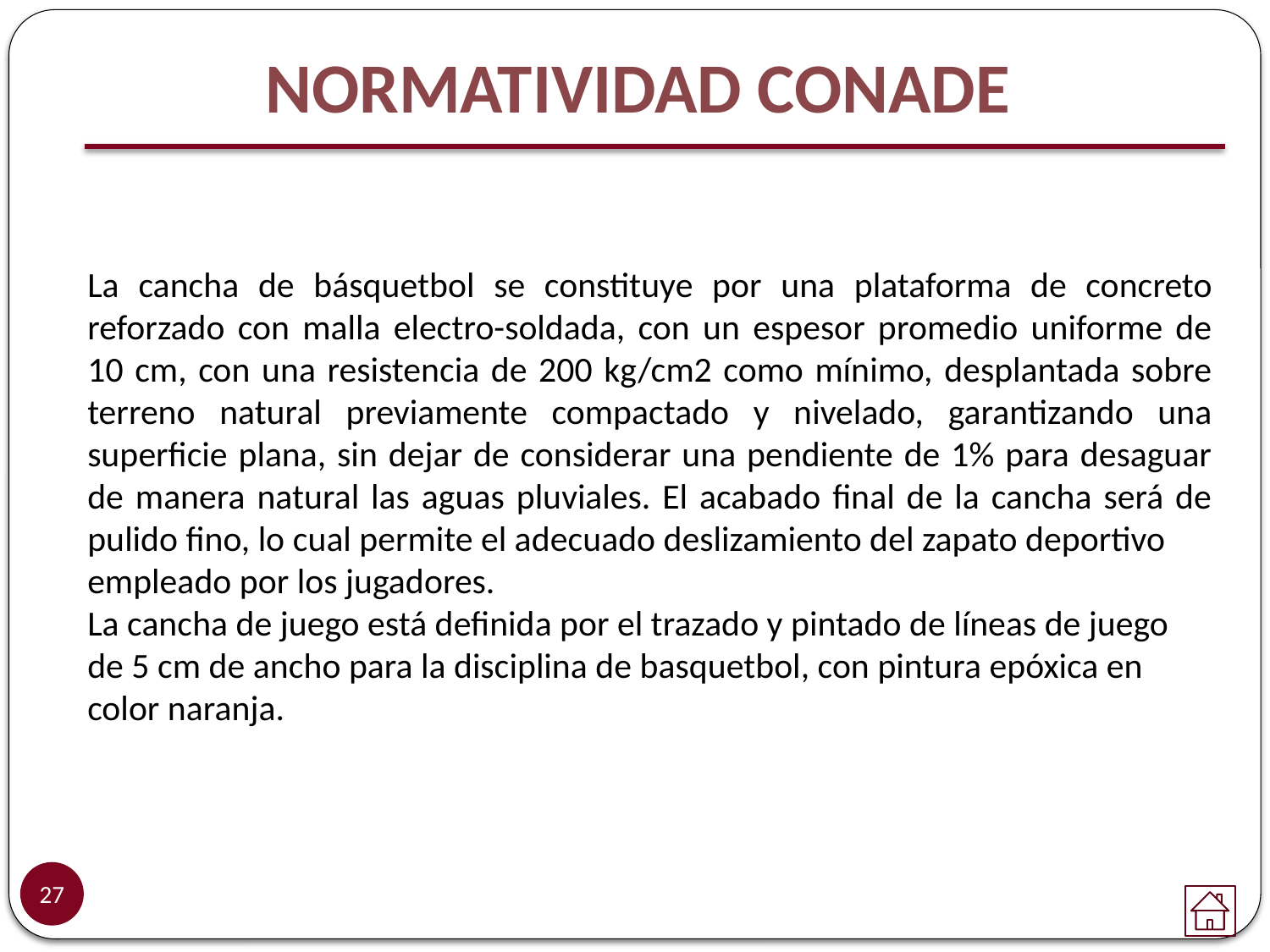

NORMATIVIDAD CONADE
La cancha de básquetbol se constituye por una plataforma de concreto reforzado con malla electro-soldada, con un espesor promedio uniforme de 10 cm, con una resistencia de 200 kg/cm2 como mínimo, desplantada sobre terreno natural previamente compactado y nivelado, garantizando una superficie plana, sin dejar de considerar una pendiente de 1% para desaguar de manera natural las aguas pluviales. El acabado final de la cancha será de pulido fino, lo cual permite el adecuado deslizamiento del zapato deportivo
empleado por los jugadores.
La cancha de juego está definida por el trazado y pintado de líneas de juego de 5 cm de ancho para la disciplina de basquetbol, con pintura epóxica en color naranja.
27